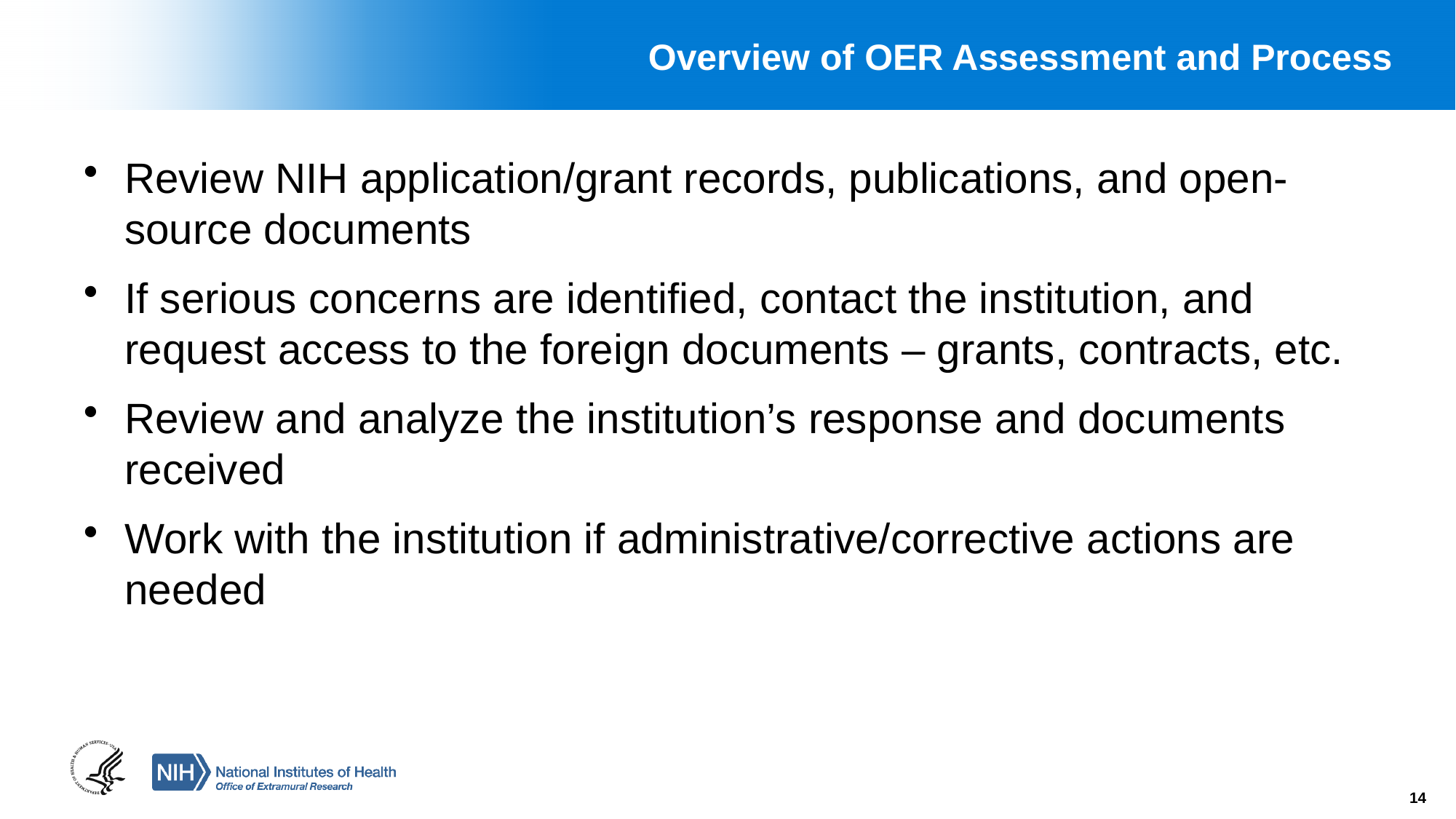

# Overview of OER Assessment and Process
Review NIH application/grant records, publications, and open-source documents
If serious concerns are identified, contact the institution, and request access to the foreign documents – grants, contracts, etc.
Review and analyze the institution’s response and documents received
Work with the institution if administrative/corrective actions are needed

14